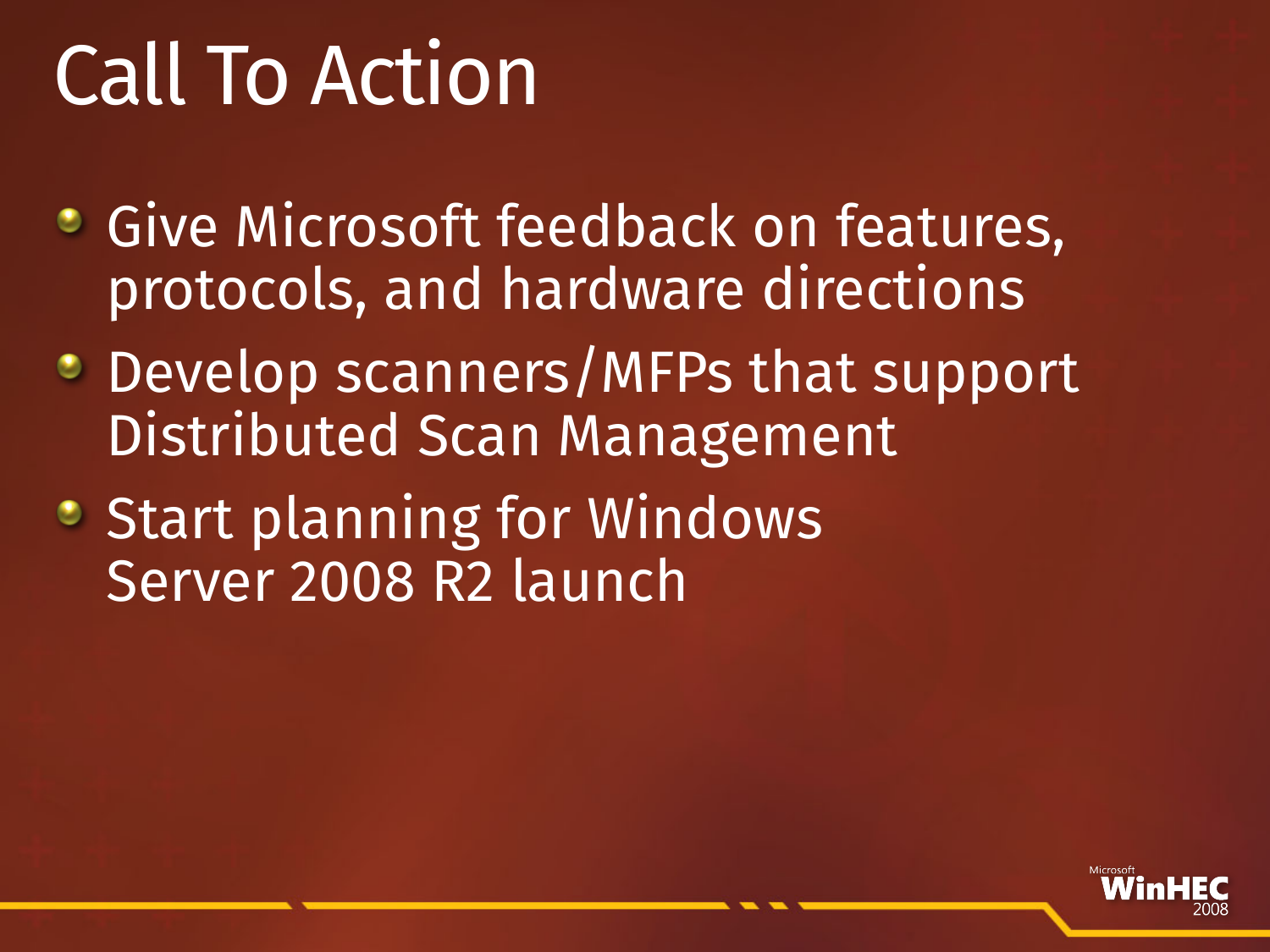

# Call To Action
Give Microsoft feedback on features, protocols, and hardware directions
Develop scanners/MFPs that support Distributed Scan Management
Start planning for Windows
Server 2008 R2 launch